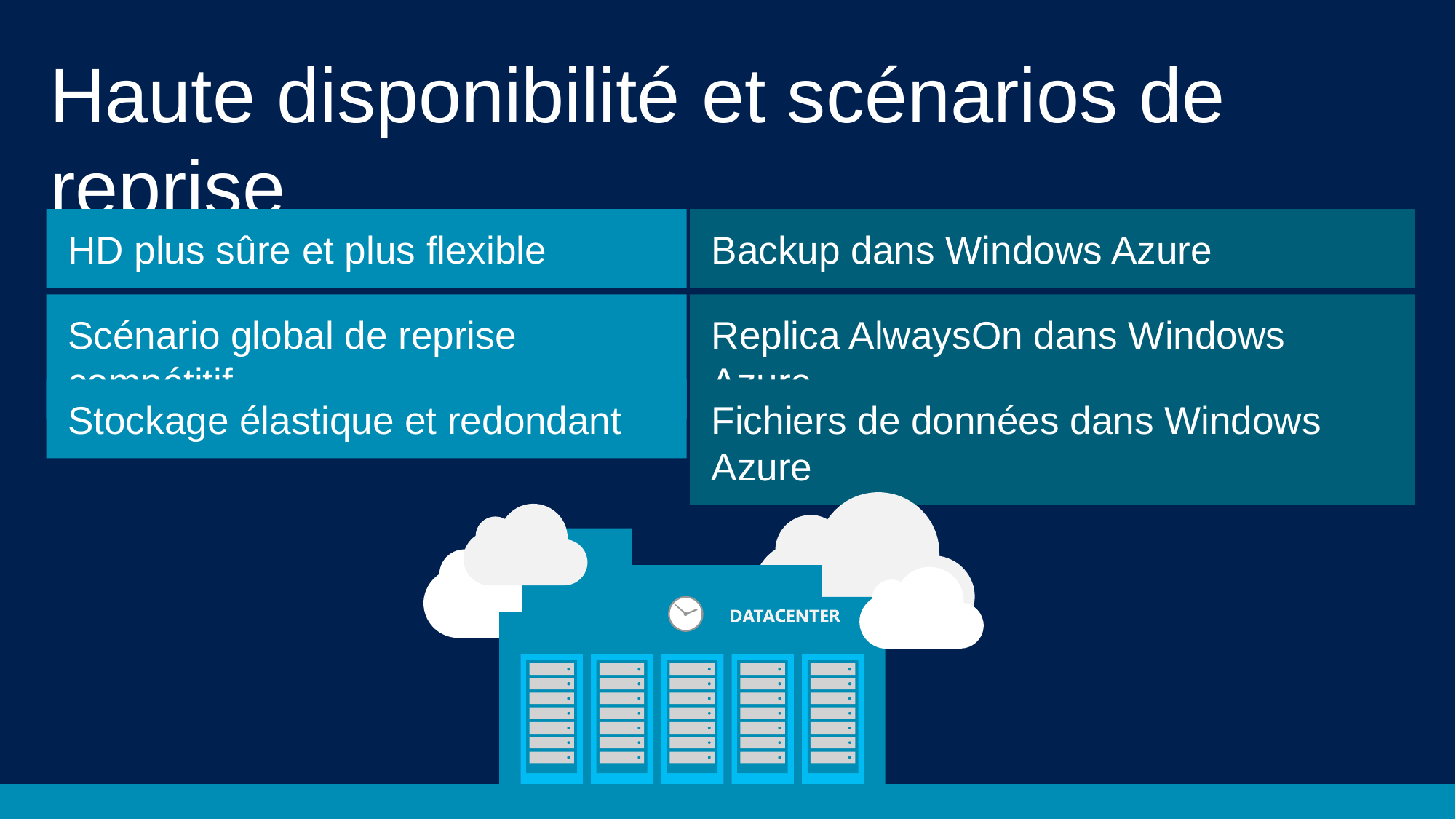

# Haute disponibilité et scénarios de reprise

HD plus sûre et plus flexible
Backup dans Windows Azure
Scénario global de reprise compétitif
Replica AlwaysOn dans Windows Azure
Stockage élastique et redondant
Fichiers de données dans Windows Azure